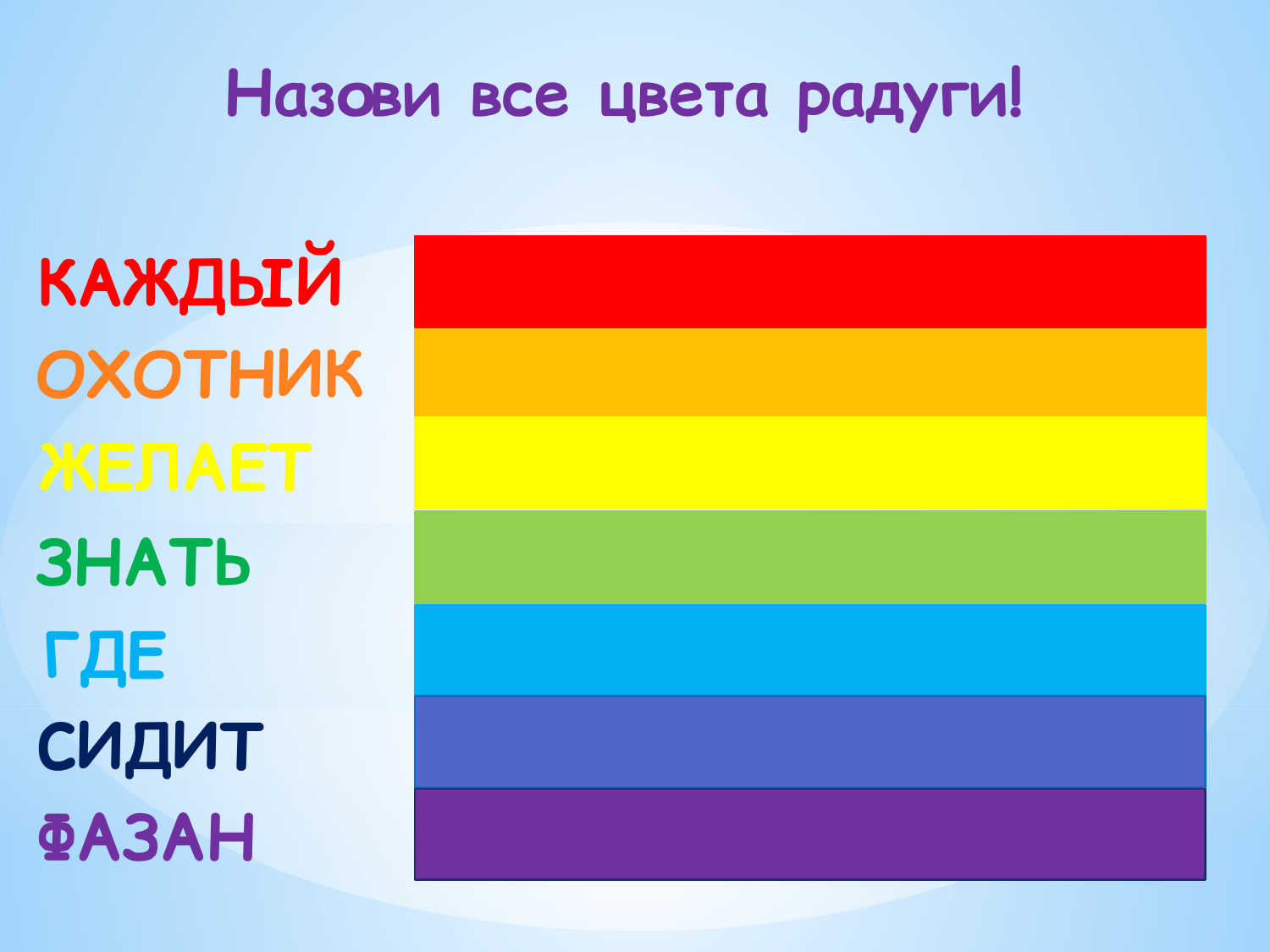

Назови все цвета радуги!
КАЖДЫЙ

ОХОТНИК

ЖЕЛАЕТ

ЗНАТЬ

ГДЕ

СИДИТ

ФАЗАН